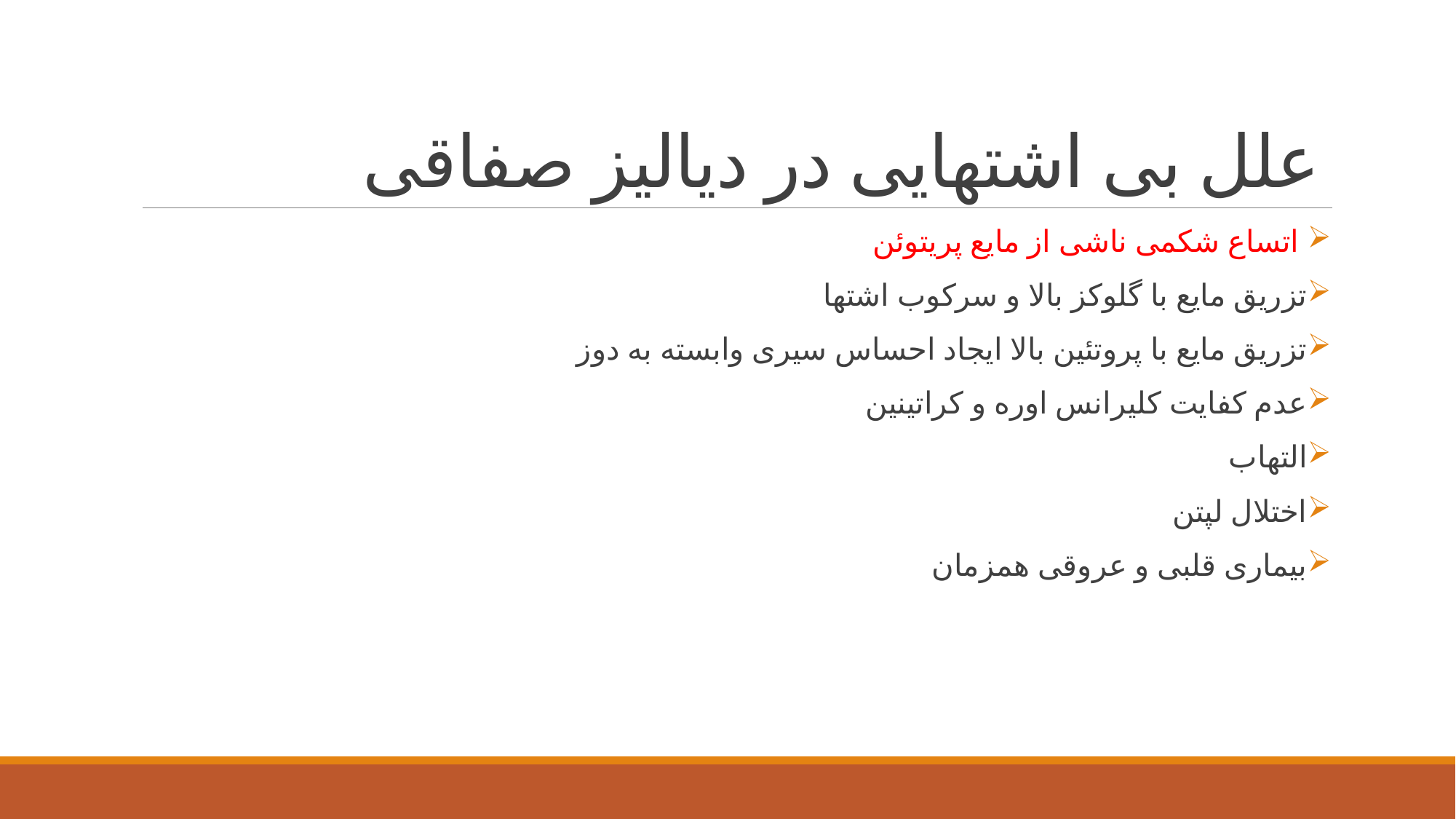

# علل بی اشتهایی در دیالیز صفاقی
 اتساع شکمی ناشی از مایع پریتوئن
تزریق مایع با گلوکز بالا و سرکوب اشتها
تزریق مایع با پروتئین بالا ایجاد احساس سیری وابسته به دوز
عدم کفایت کلیرانس اوره و کراتینین
التهاب
اختلال لپتن
بیماری قلبی و عروقی همزمان